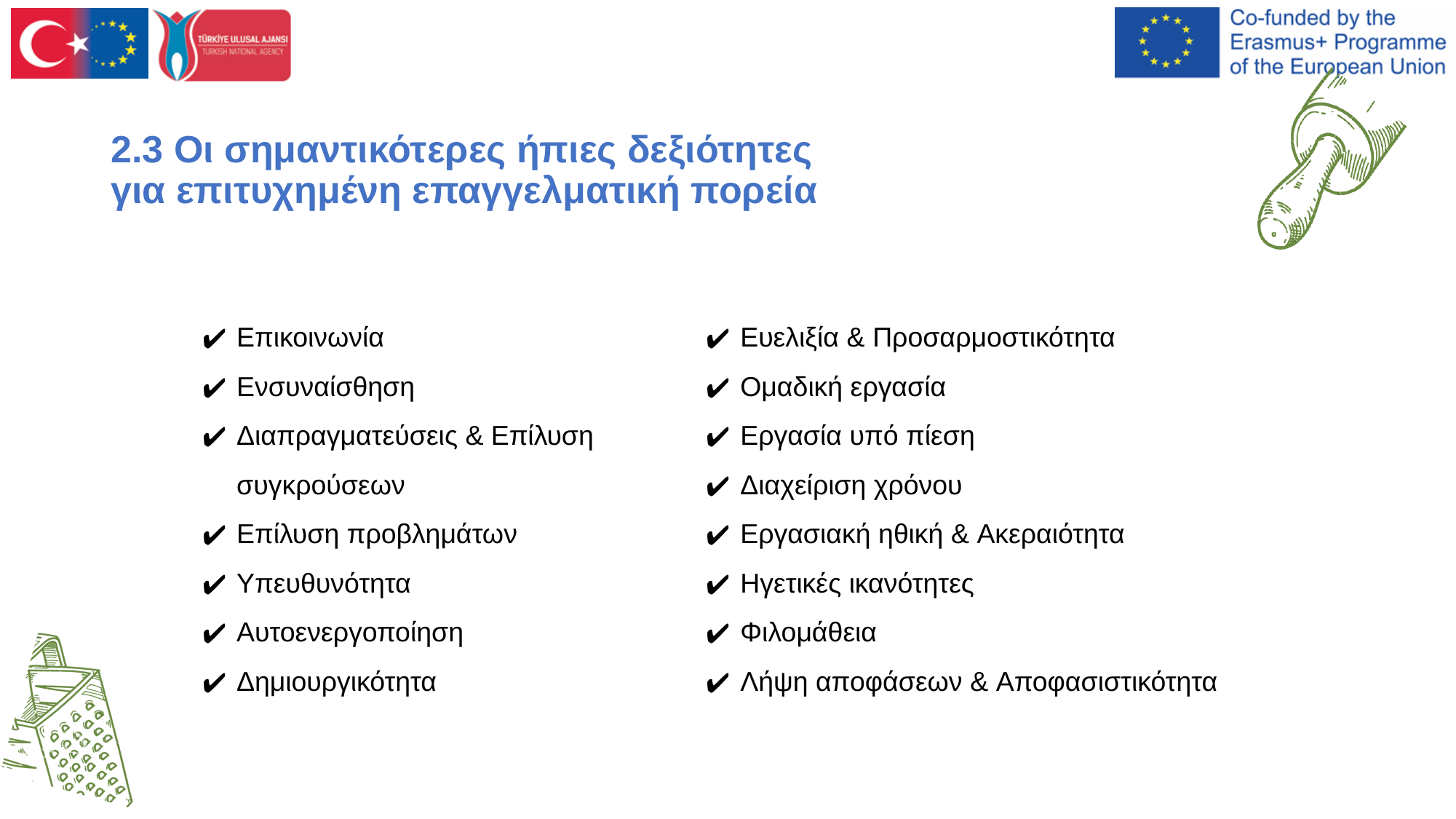

# 2.3 Οι σημαντικότερες ήπιες δεξιότητες για επιτυχημένη επαγγελματική πορεία
Ευελιξία & Προσαρμοστικότητα
Ομαδική εργασία
Εργασία υπό πίεση
Διαχείριση χρόνου
Εργασιακή ηθική & Ακεραιότητα
Ηγετικές ικανότητες
Φιλομάθεια
Λήψη αποφάσεων & Αποφασιστικότητα
Επικοινωνία
Ενσυναίσθηση
Διαπραγματεύσεις & Επίλυση συγκρούσεων
Επίλυση προβλημάτων
Υπευθυνότητα
Αυτοενεργοποίηση
Δημιουργικότητα